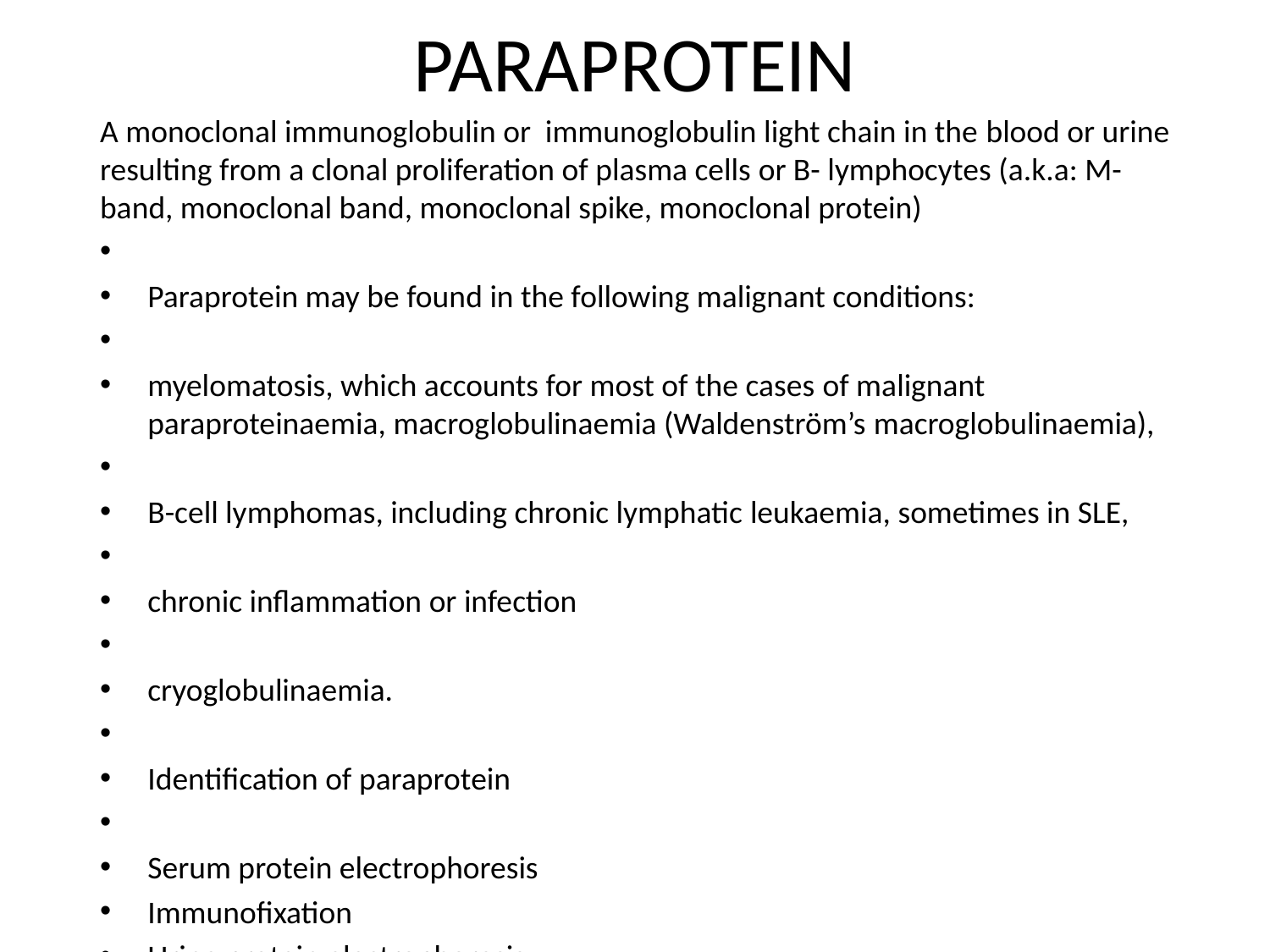

# PARAPROTEIN
A monoclonal immunoglobulin or  immunoglobulin light chain in the blood or urine resulting from a clonal proliferation of plasma cells or B- lymphocytes (a.k.a: M-band, monoclonal band, monoclonal spike, monoclonal protein)

Paraprotein may be found in the following malignant conditions:

myelomatosis, which accounts for most of the cases of malignant paraproteinaemia, macroglobulinaemia (Waldenström’s macroglobulinaemia),

B-cell lymphomas, including chronic lymphatic leukaemia, sometimes in SLE,

chronic inflammation or infection

cryoglobulinaemia.

Identification of paraprotein

Serum protein electrophoresis
Immunofixation
Urine protein electrophoresis